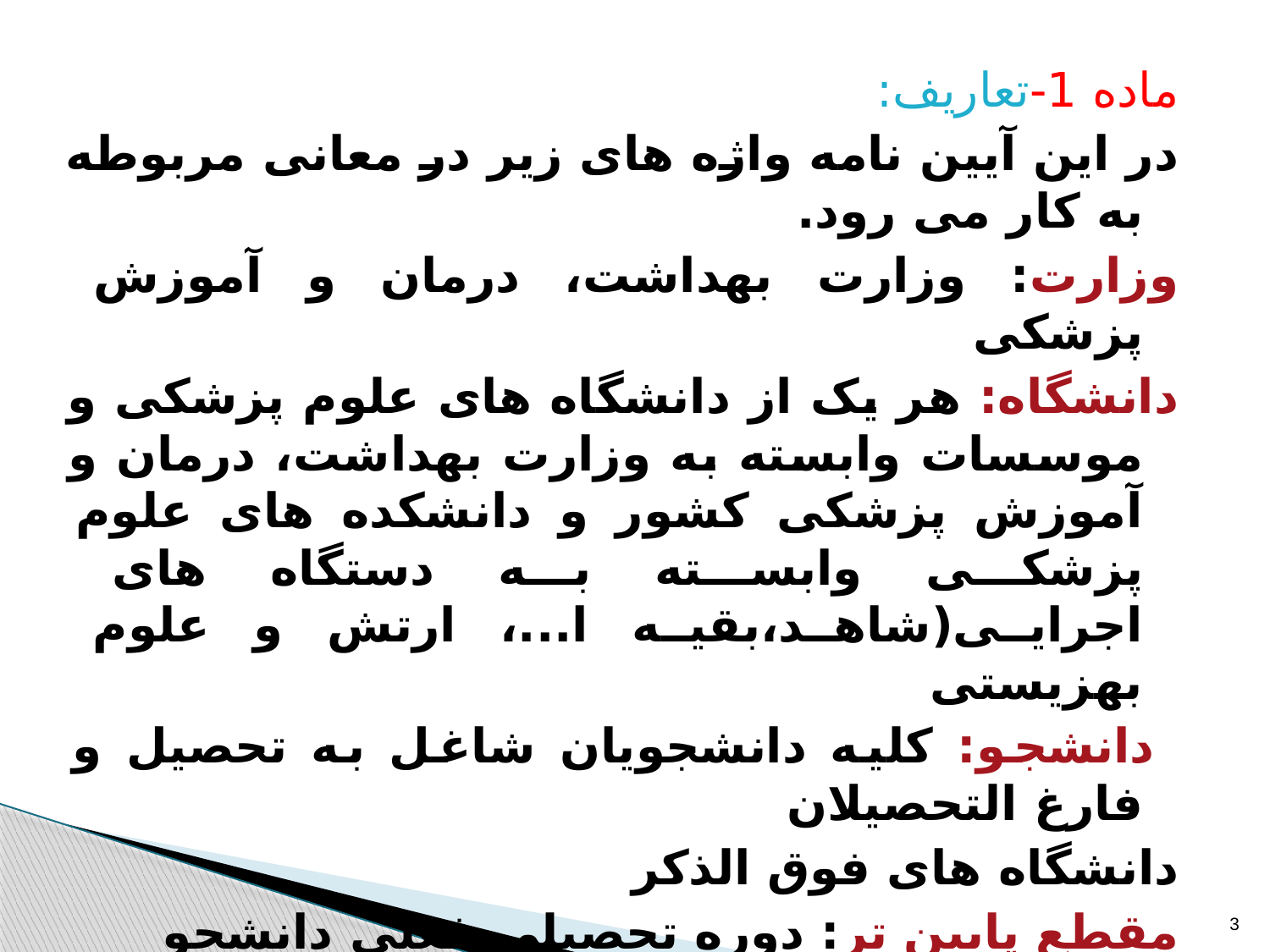

ماده 1-تعاریف:
در این آیین نامه واژه های زیر در معانی مربوطه به کار می رود.
وزارت: وزارت بهداشت، درمان و آموزش پزشکی
دانشگاه: هر یک از دانشگاه های علوم پزشکی و موسسات وابسته به وزارت بهداشت، درمان و آموزش پزشکی کشور و دانشکده های علوم پزشکی وابسته به دستگاه های اجرایی(شاهد،بقیه ا...، ارتش و علوم بهزیستی
 دانشجو: کلیه دانشجویان شاغل به تحصیل و فارغ التحصیلان
دانشگاه های فوق الذکر
مقطع پایین تر: دوره تحصیلی فعلی دانشجو
مقطع بالاتر: دوره تحصیلی بلافاصله بعدی دانشجو

3